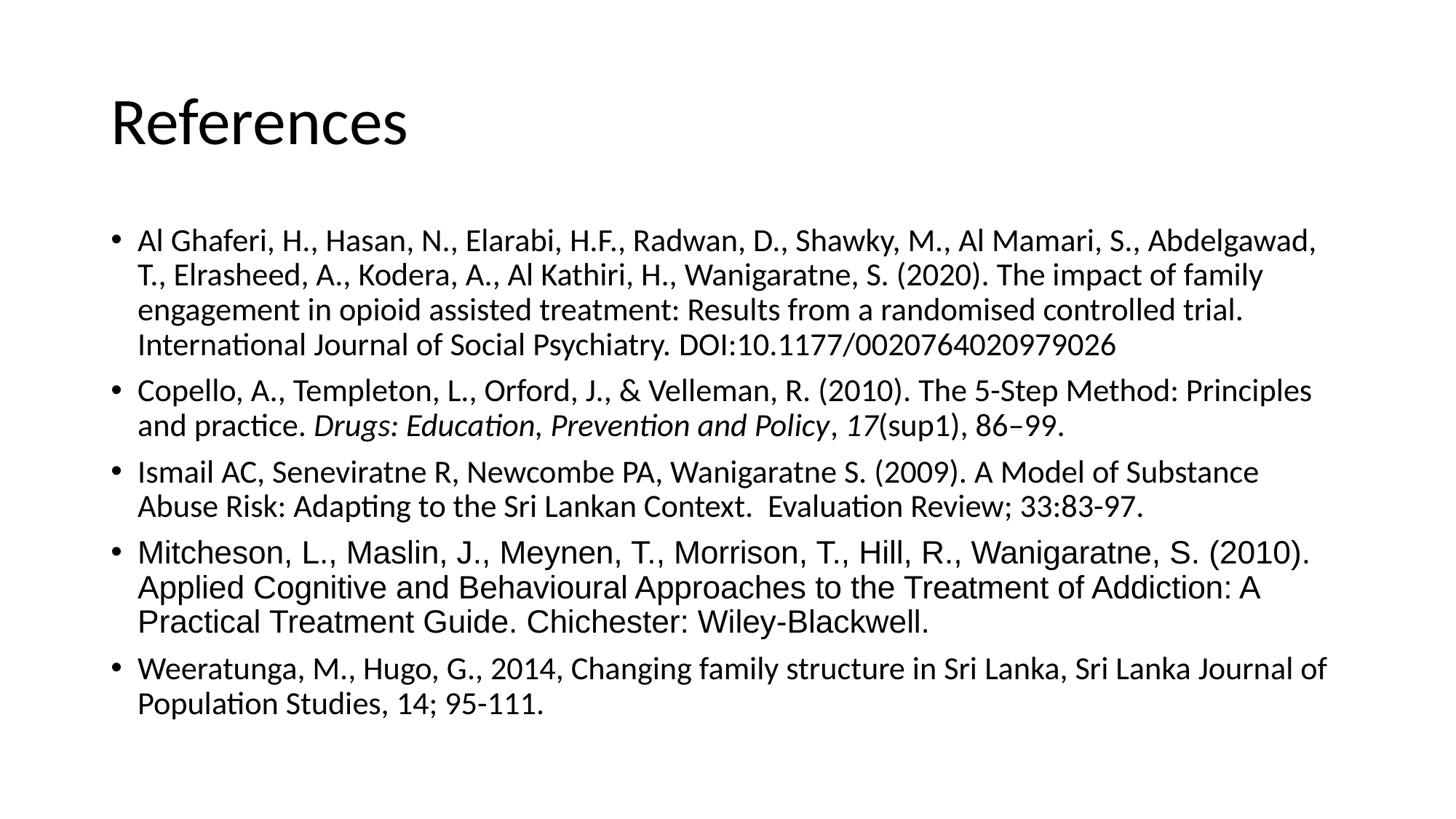

# References
Al Ghaferi, H., Hasan, N., Elarabi, H.F., Radwan, D., Shawky, M., Al Mamari, S., Abdelgawad, T., Elrasheed, A., Kodera, A., Al Kathiri, H., Wanigaratne, S. (2020). The impact of family engagement in opioid assisted treatment: Results from a randomised controlled trial. International Journal of Social Psychiatry. DOI:10.1177/0020764020979026
Copello, A., Templeton, L., Orford, J., & Velleman, R. (2010). The 5-Step Method: Principles and practice. Drugs: Education, Prevention and Policy, 17(sup1), 86–99.
Ismail AC, Seneviratne R, Newcombe PA, Wanigaratne S. (2009). A Model of Substance Abuse Risk: Adapting to the Sri Lankan Context.  Evaluation Review; 33:83-97.
Mitcheson, L., Maslin, J., Meynen, T., Morrison, T., Hill, R., Wanigaratne, S. (2010). Applied Cognitive and Behavioural Approaches to the Treatment of Addiction: A Practical Treatment Guide. Chichester: Wiley-Blackwell.
Weeratunga, M., Hugo, G., 2014, Changing family structure in Sri Lanka, Sri Lanka Journal of Population Studies, 14; 95-111.